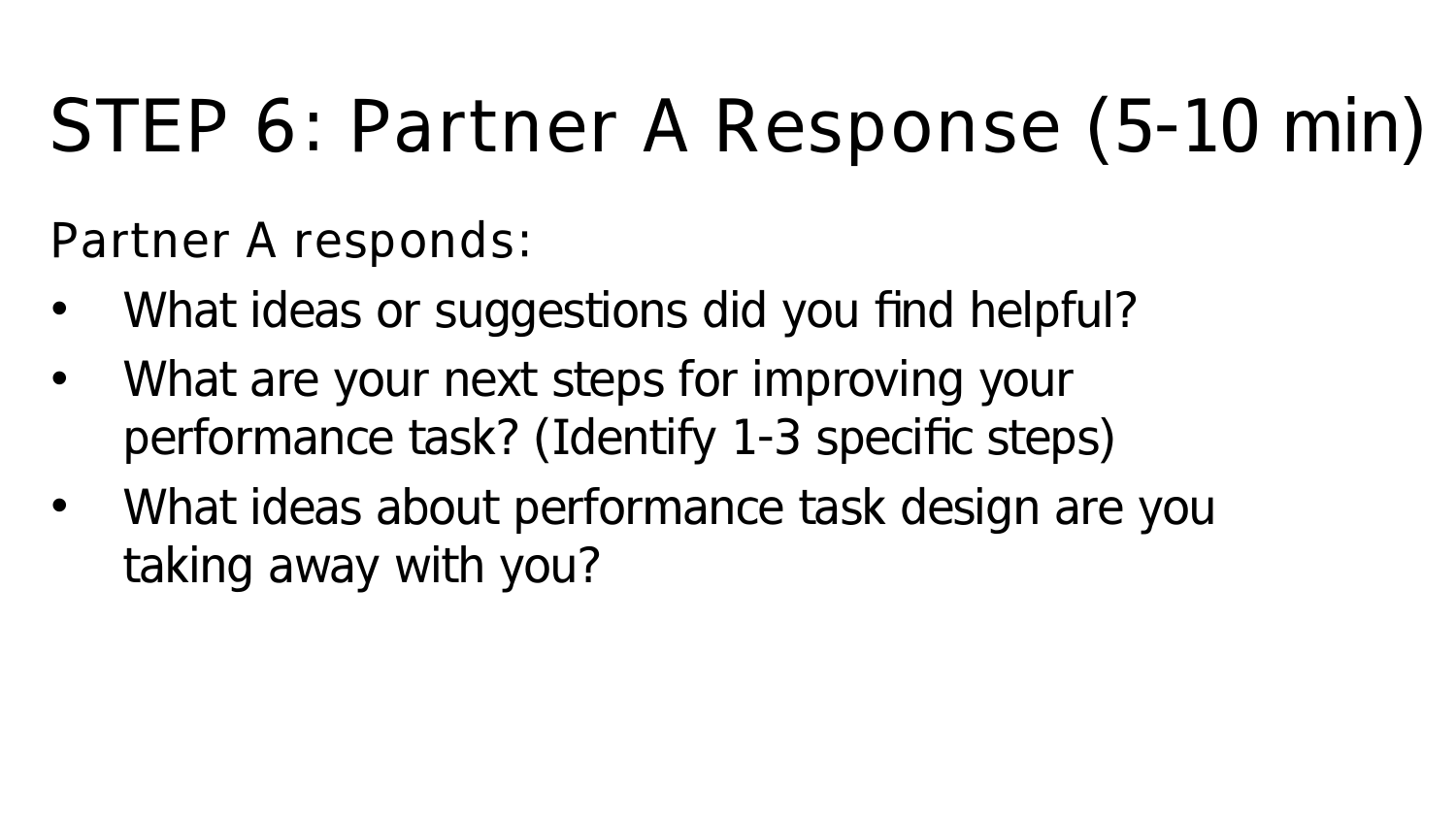

# STEP 6: Partner A Response (5-10 min)
Partner A responds:
What ideas or suggestions did you find helpful?
What are your next steps for improving your performance task? (Identify 1-3 specific steps)
What ideas about performance task design are you taking away with you?